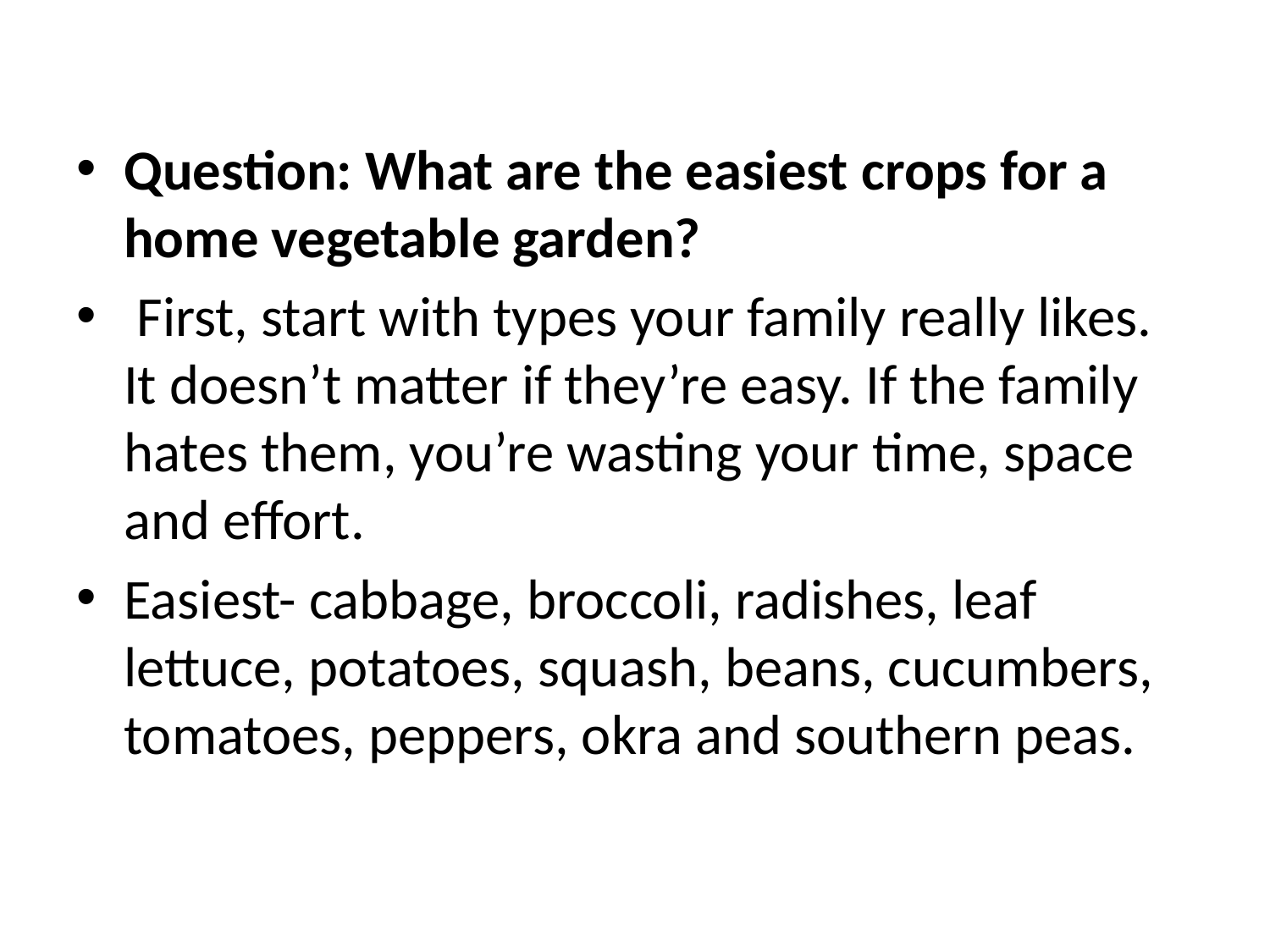

Question: What are the easiest crops for a home vegetable garden?
 First, start with types your family really likes. It doesn’t matter if they’re easy. If the family hates them, you’re wasting your time, space and effort.
Easiest- cabbage, broccoli, radishes, leaf lettuce, potatoes, squash, beans, cucumbers, tomatoes, peppers, okra and southern peas.